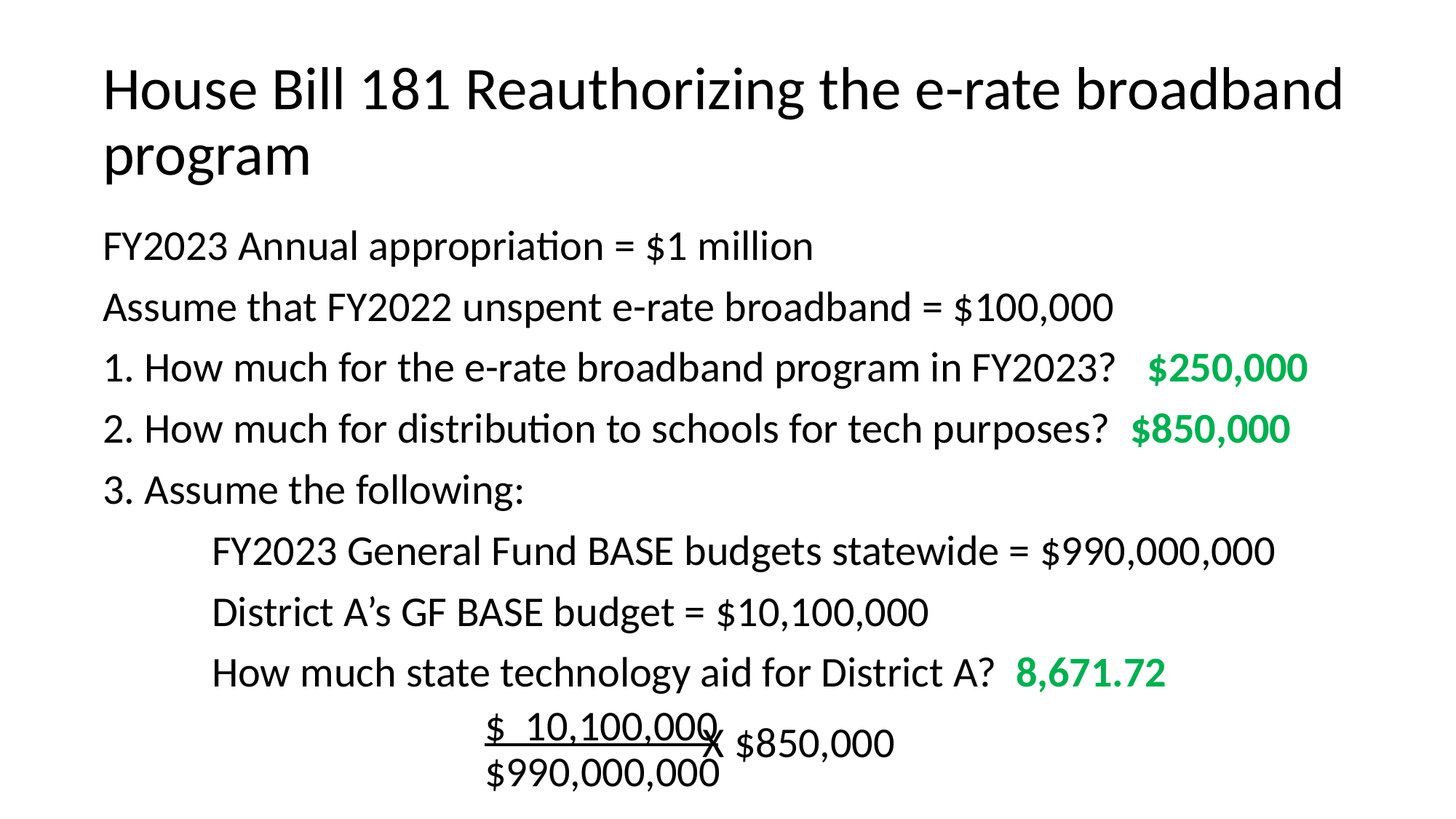

# House Bill 181 Reauthorizing the e-rate broadband program
FY2023 Annual appropriation = $1 million
Assume that FY2022 unspent e-rate broadband = $100,000
1. How much for the e-rate broadband program in FY2023?   $250,000
2. How much for distribution to schools for tech purposes?  $850,000
3. Assume the following:
	FY2023 General Fund BASE budgets statewide = $990,000,000
	District A’s GF BASE budget = $10,100,000
	How much state technology aid for District A?  8,671.72
		$  10,100,000
		$990,000,000
X $850,000